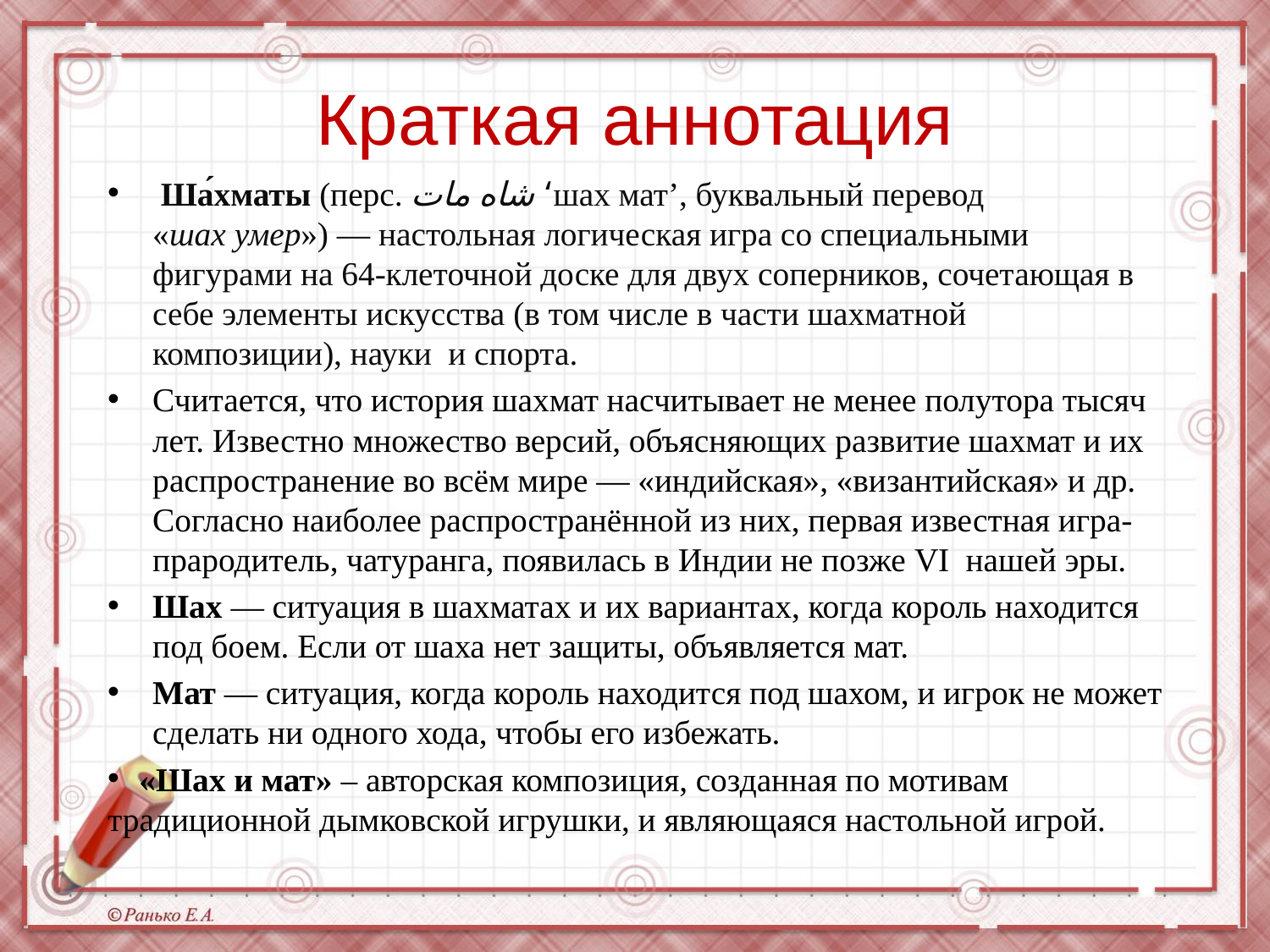

# Краткая аннотация
 Ша́хматы (перс. شاه مات ‘шах мат’, буквальный перевод «шах умер») — настольная логическая игра со специальными фигурами на 64-клеточной доске для двух соперников, сочетающая в себе элементы искусства (в том числе в части шахматной композиции), науки  и спорта.
Считается, что история шахмат насчитывает не менее полутора тысяч лет. Известно множество версий, объясняющих развитие шахмат и их распространение во всём мире — «индийская», «византийская» и др. Согласно наиболее распространённой из них, первая известная игра-прародитель, чатуранга, появилась в Индии не позже VI  нашей эры.
Шах — ситуация в шахматах и их вариантах, когда король находится под боем. Если от шаха нет защиты, объявляется мат.
Мат — ситуация, когда король находится под шахом, и игрок не может сделать ни одного хода, чтобы его избежать.
   «Шах и мат» – авторская композиция, созданная по мотивам традиционной дымковской игрушки, и являющаяся настольной игрой.